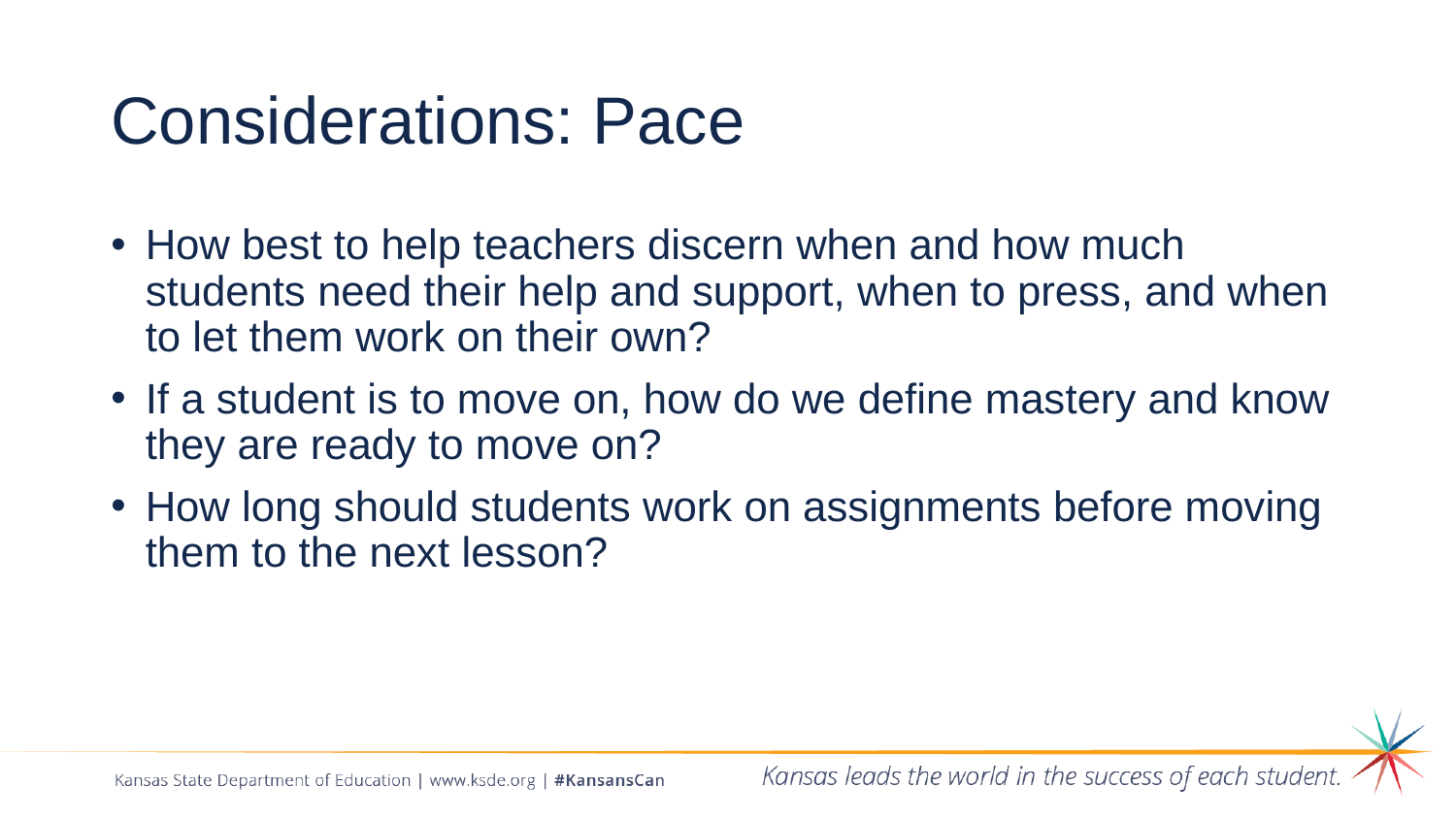

# Considerations: Pace
How best to help teachers discern when and how much students need their help and support, when to press, and when to let them work on their own?
If a student is to move on, how do we define mastery and know they are ready to move on?
How long should students work on assignments before moving them to the next lesson?